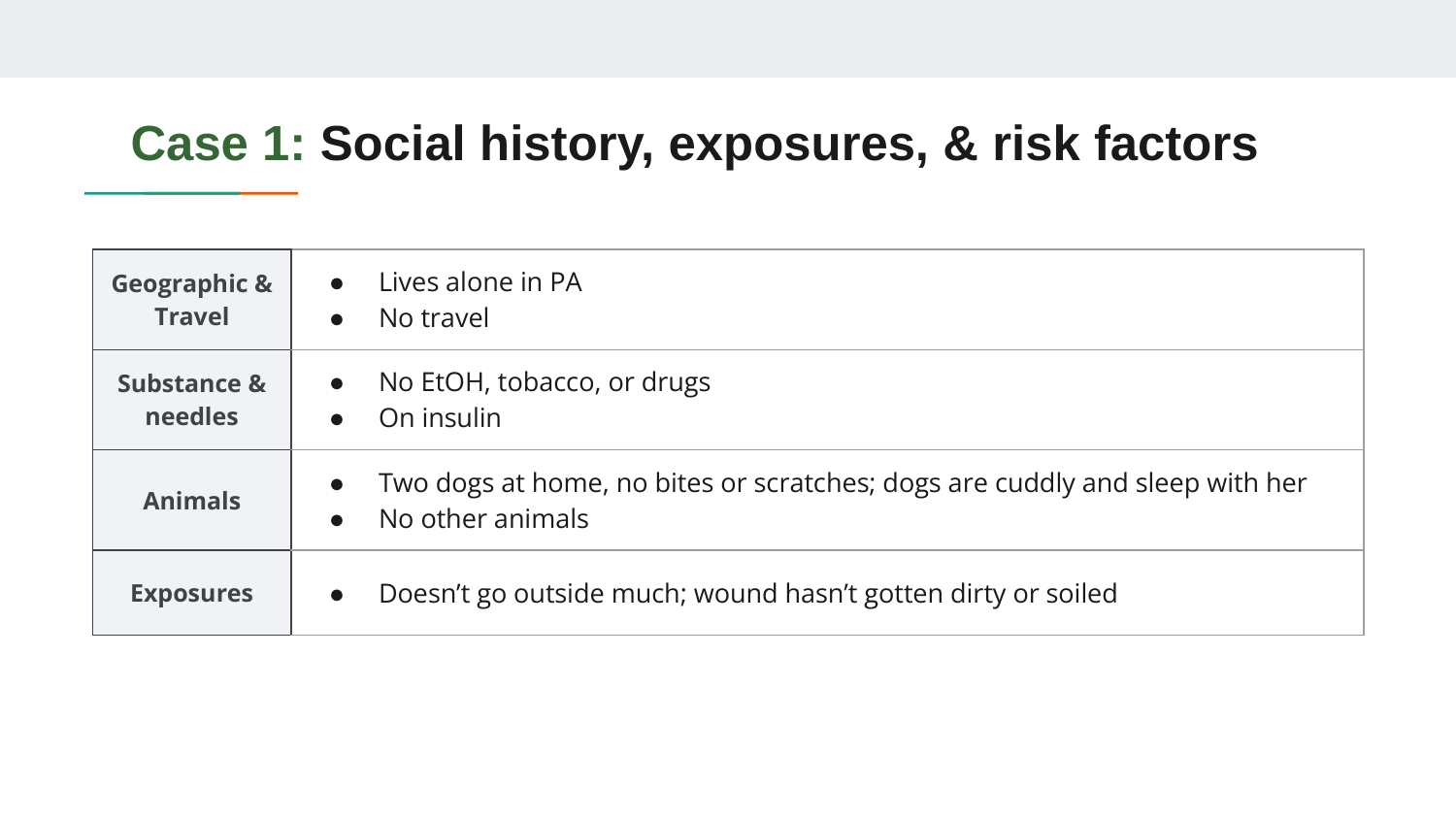

# Case 1: Social history, exposures, & risk factors
| Geographic & Travel | Lives alone in PA No travel |
| --- | --- |
| Substance & needles | No EtOH, tobacco, or drugs On insulin |
| Animals | Two dogs at home, no bites or scratches; dogs are cuddly and sleep with her No other animals |
| Exposures | Doesn’t go outside much; wound hasn’t gotten dirty or soiled |